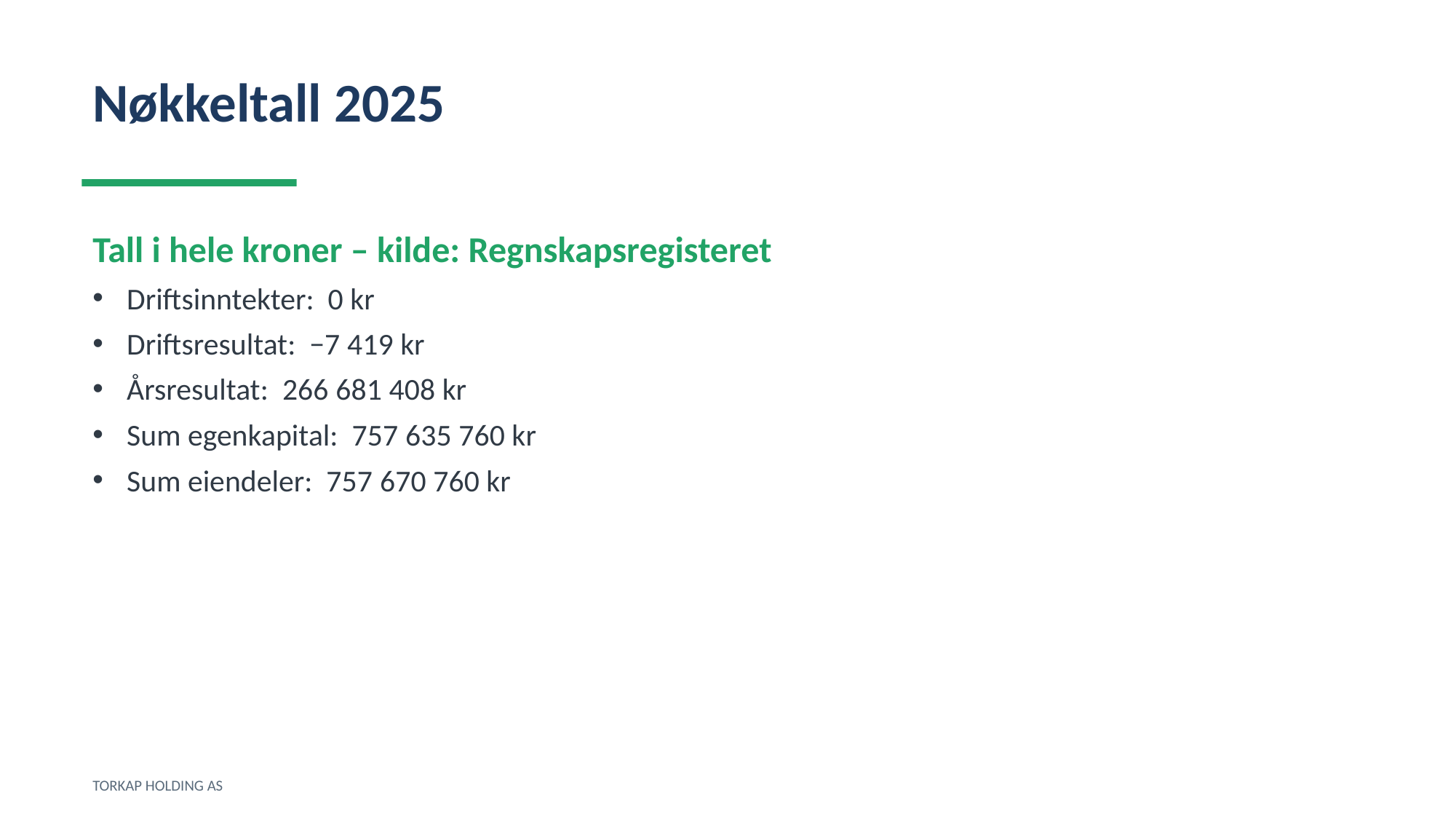

Nøkkeltall 2025

Tall i hele kroner – kilde: Regnskapsregisteret
Driftsinntekter:  0 kr
Driftsresultat:  −7 419 kr
Årsresultat:  266 681 408 kr
Sum egenkapital:  757 635 760 kr
Sum eiendeler:  757 670 760 kr
TORKAP HOLDING AS